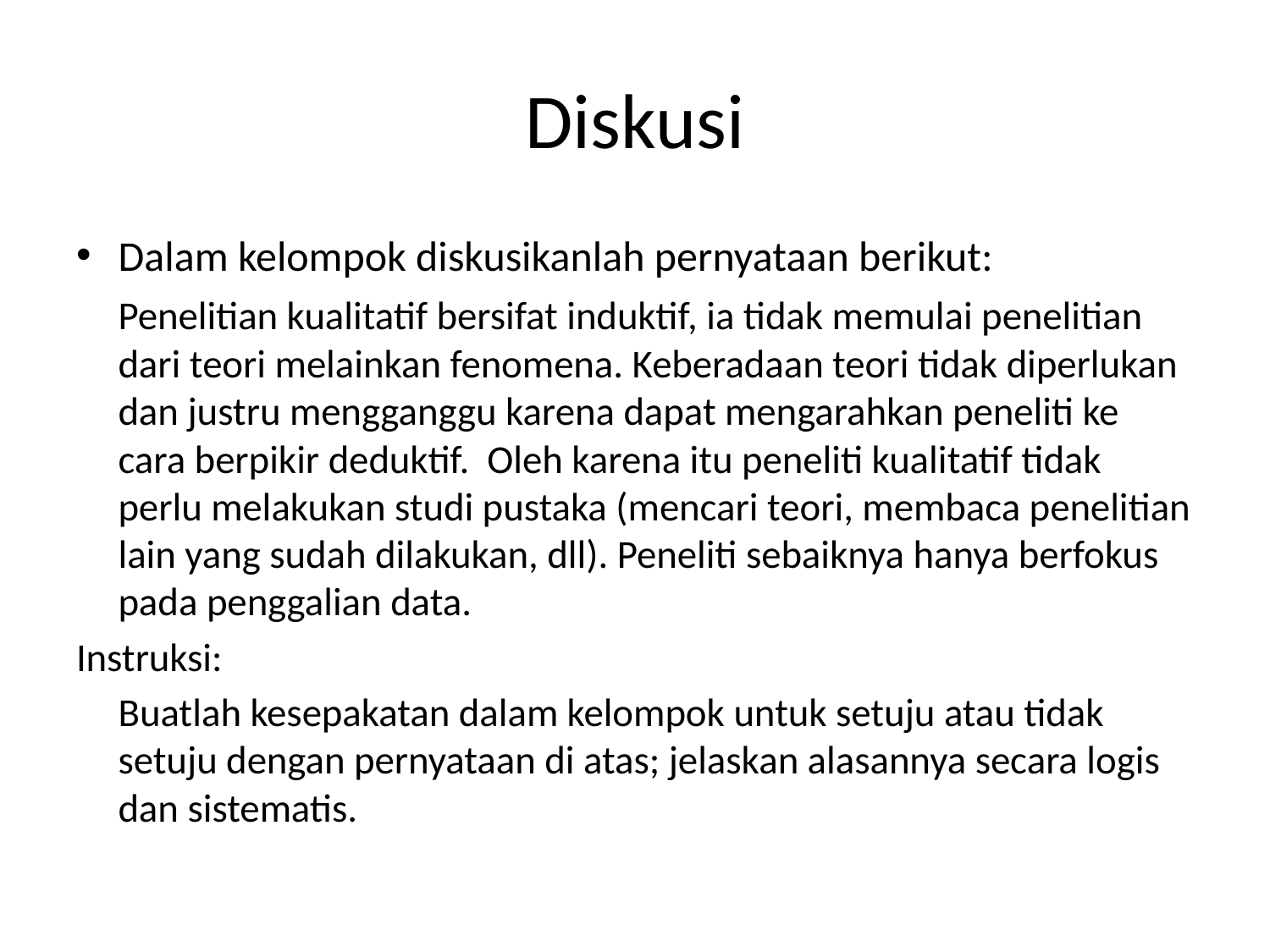

# Diskusi
Dalam kelompok diskusikanlah pernyataan berikut:
	Penelitian kualitatif bersifat induktif, ia tidak memulai penelitian dari teori melainkan fenomena. Keberadaan teori tidak diperlukan dan justru mengganggu karena dapat mengarahkan peneliti ke cara berpikir deduktif.  Oleh karena itu peneliti kualitatif tidak perlu melakukan studi pustaka (mencari teori, membaca penelitian lain yang sudah dilakukan, dll). Peneliti sebaiknya hanya berfokus pada penggalian data.
Instruksi:
	Buatlah kesepakatan dalam kelompok untuk setuju atau tidak setuju dengan pernyataan di atas; jelaskan alasannya secara logis dan sistematis.